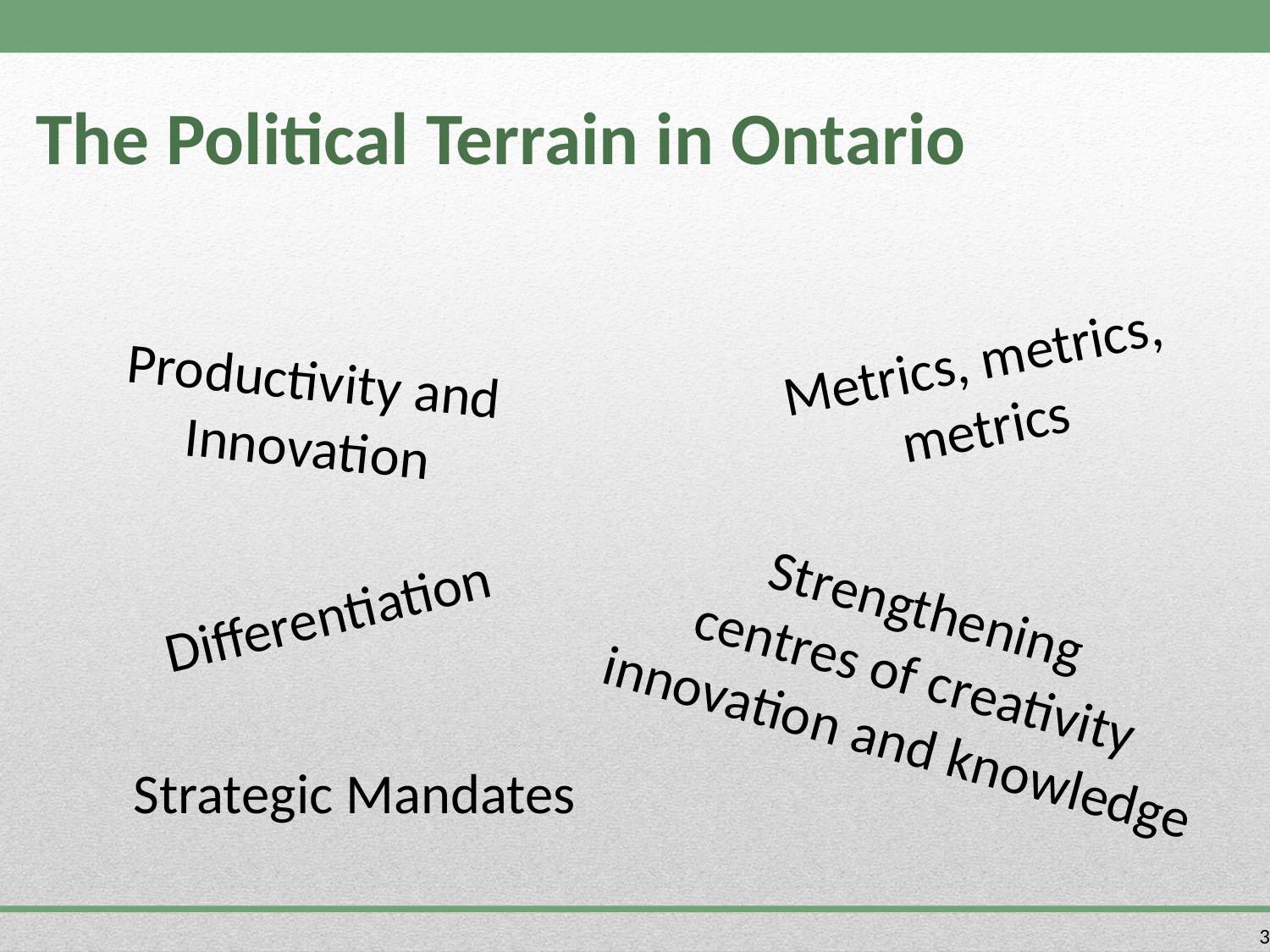

The Political Terrain in Ontario
Metrics, metrics, metrics
Productivity and Innovation
Strengthening
centres of creativity innovation and knowledge
Differentiation
Strategic Mandates
3